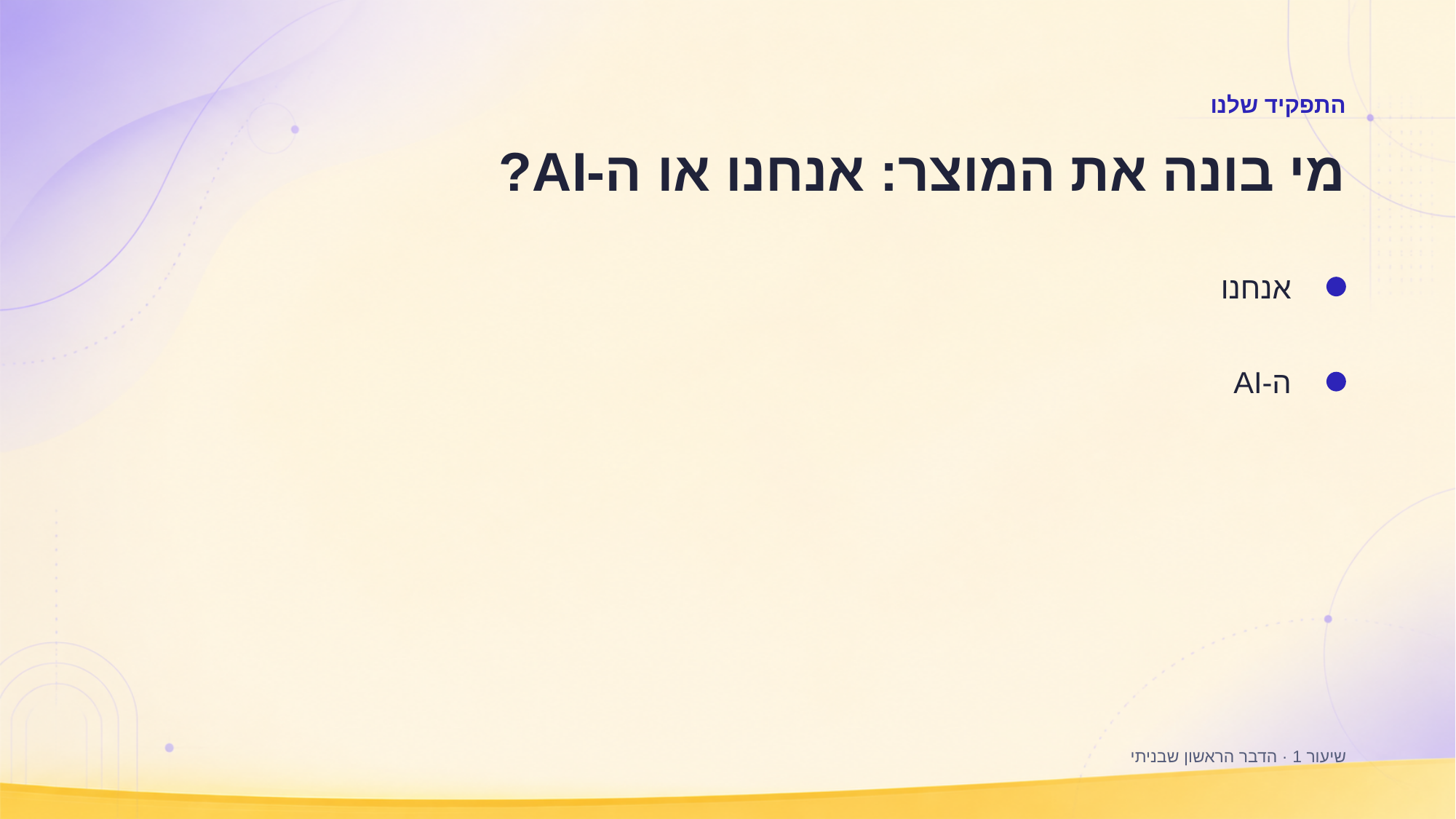

התפקיד שלנו
מי בונה את המוצר: אנחנו או ה-AI?
אנחנו

ה-AI

שיעור 1 · הדבר הראשון שבניתי